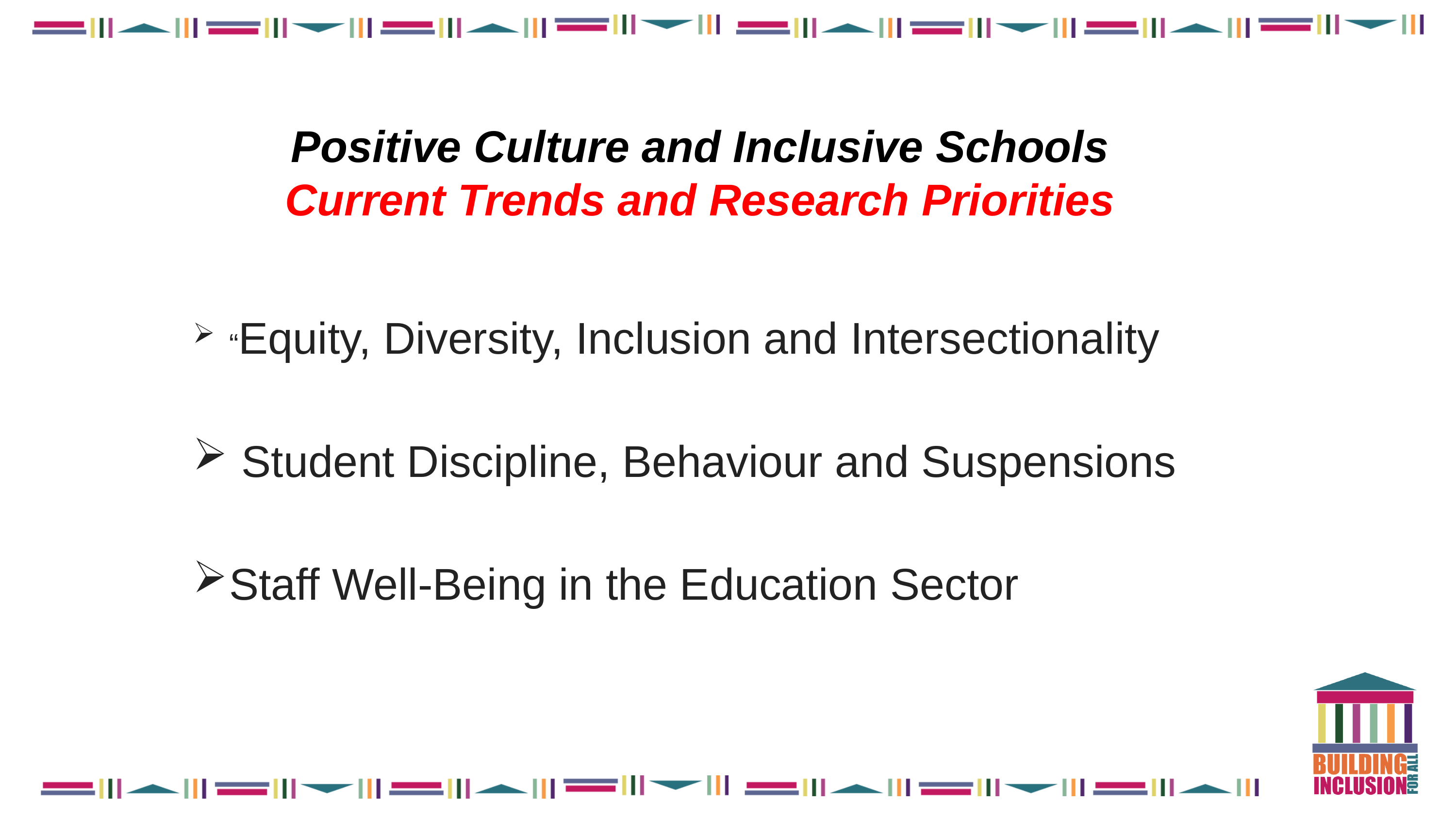

# Positive Culture and Inclusive Schools Current Trends and Research Priorities
“Equity, Diversity, Inclusion and Intersectionality

 Student Discipline, Behaviour and Suspensions

Staff Well-Being in the Education Sector